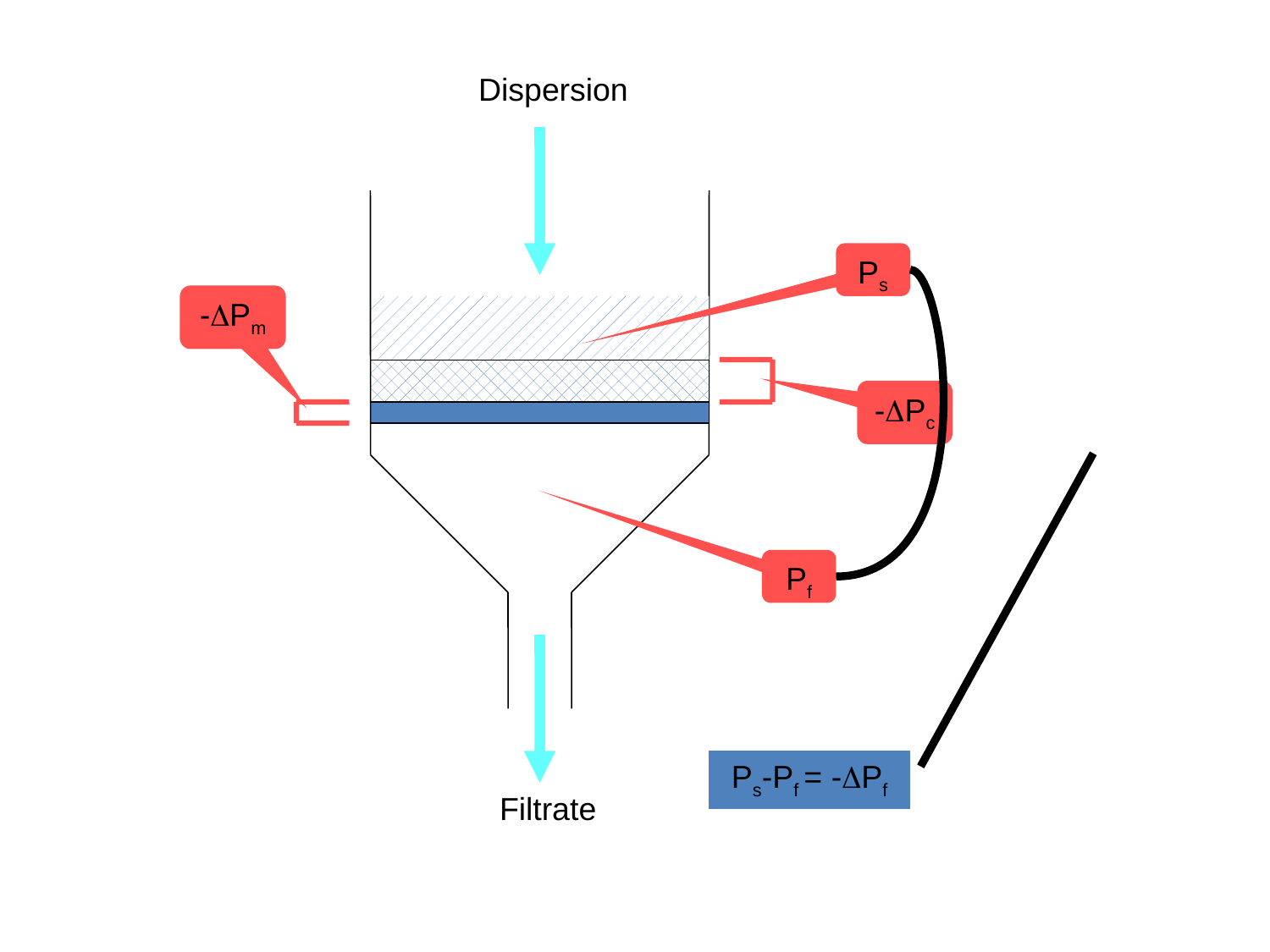

Dispersion

Ps
-ΔPm

-ΔPc

Pf

Ps-Pf = -ΔPf
Filtrate